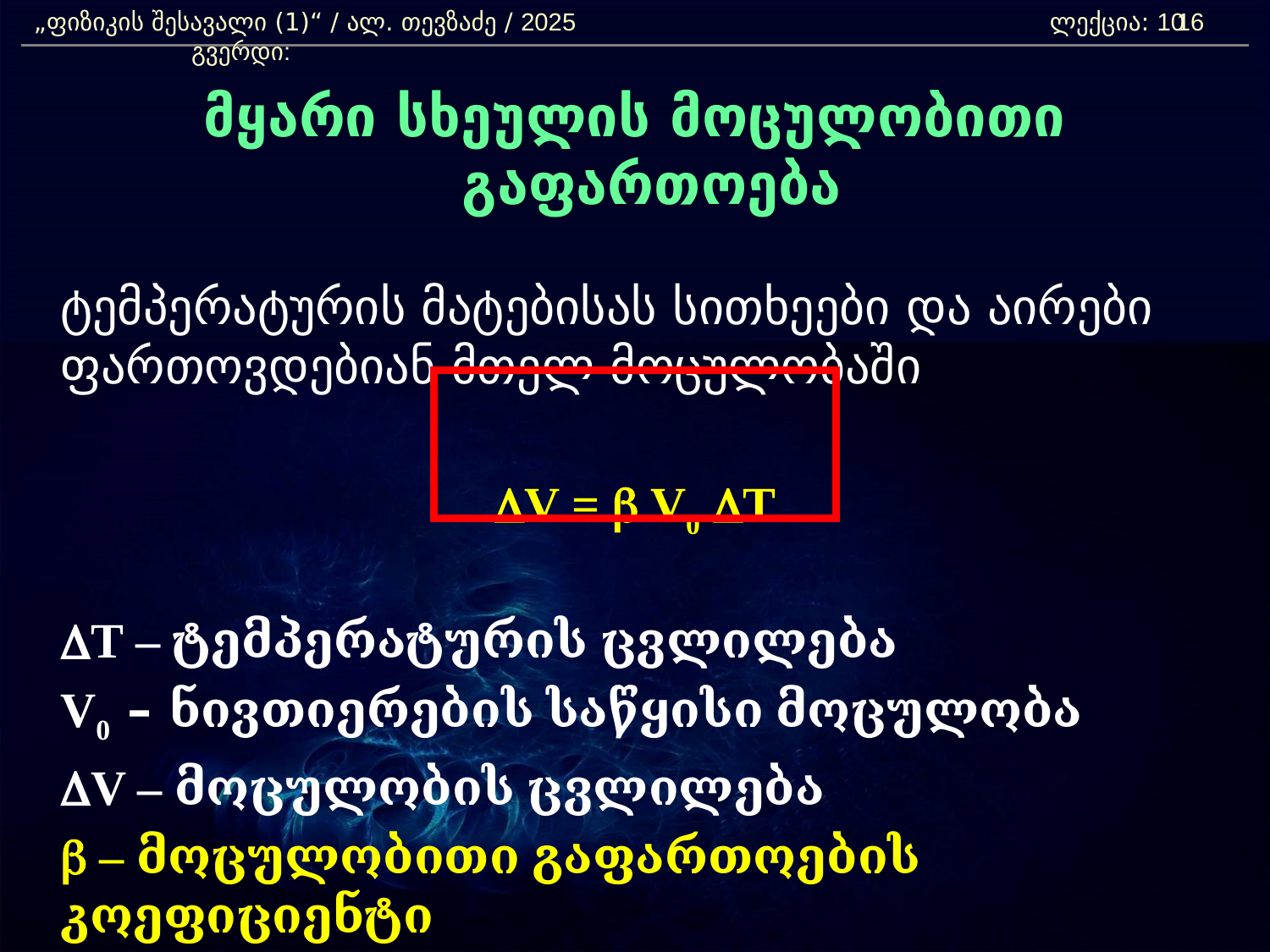

„ფიზიკის შესავალი (1)“ / ალ. თევზაძე / 2025 				ლექცია: 10	    გვერდი:
16
მყარი სხეულის მოცულობითი გაფართოება

	ტემპერატურის მატებისას სითხეები და აირები ფართოვდებიან მთელ მოცულობაში

ΔV = β V0 ΔT

	ΔT – ტემპერატურის ცვლილება
	V0 – ნივთიერების საწყისი მოცულობა
	ΔV – მოცულობის ცვლილება
	β – მოცულობითი გაფართოების კოეფიციენტი